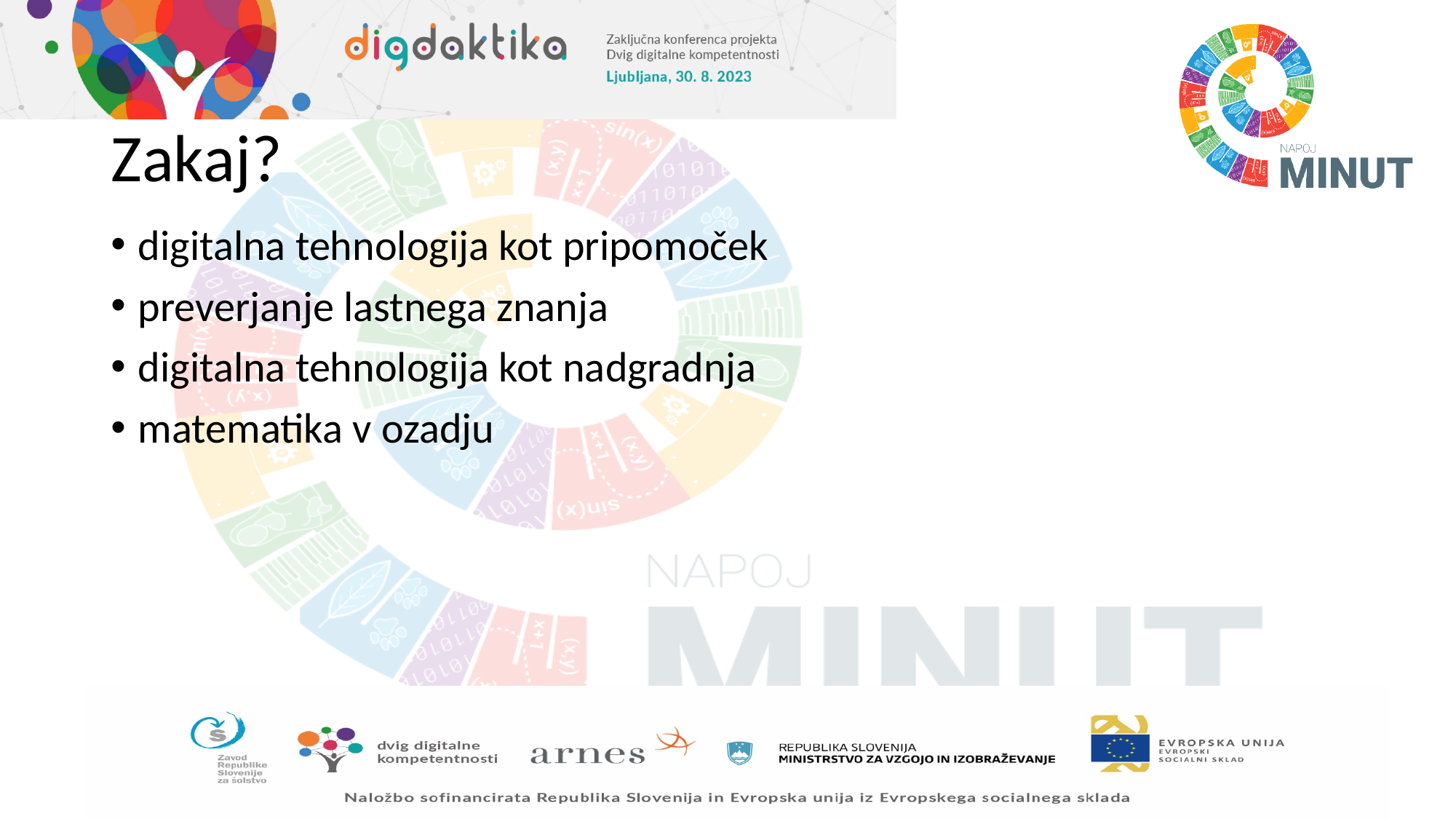

# Zakaj?
digitalna tehnologija kot pripomoček
preverjanje lastnega znanja
digitalna tehnologija kot nadgradnja
matematika v ozadju